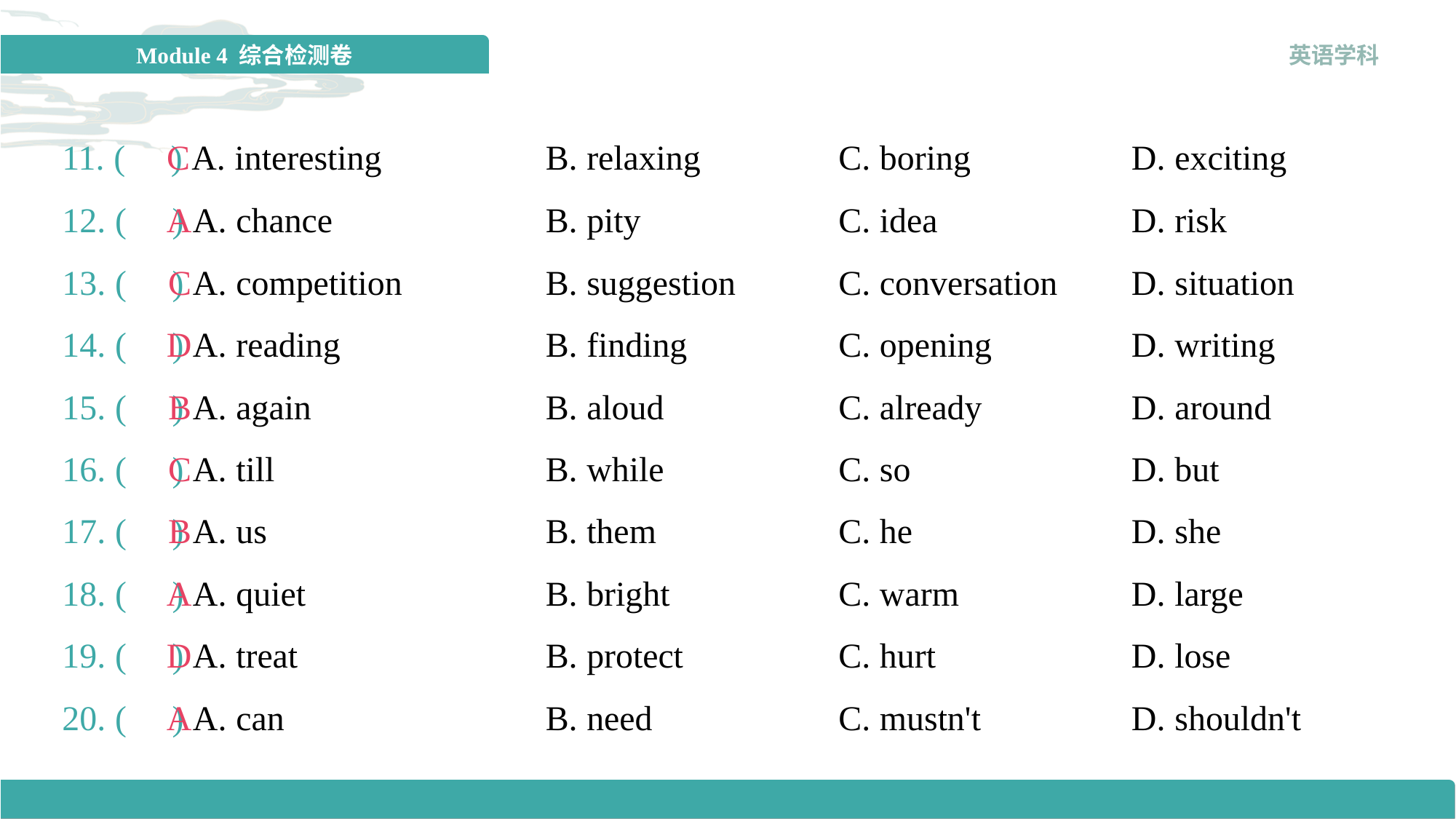

11. (     ) A. interesting	B. relaxing	C. boring	D. exciting
C
12. (     ) A. chance	B. pity	C. idea	D. risk
A
13. (     ) A. competition	B. suggestion	C. conversation	D. situation
C
14. (     ) A. reading	B. finding	C. opening	D. writing
D
15. (     ) A. again	B. aloud	C. already	D. around
B
16. (     ) A. till	B. while	C. so	D. but
C
17. (     ) A. us	B. them	C. he	D. she
B
18. (     ) A. quiet	B. bright	C. warm	D. large
A
19. (     ) A. treat	B. protect	C. hurt	D. lose
D
20. (     ) A. can	B. need	C. mustn't	D. shouldn't
A